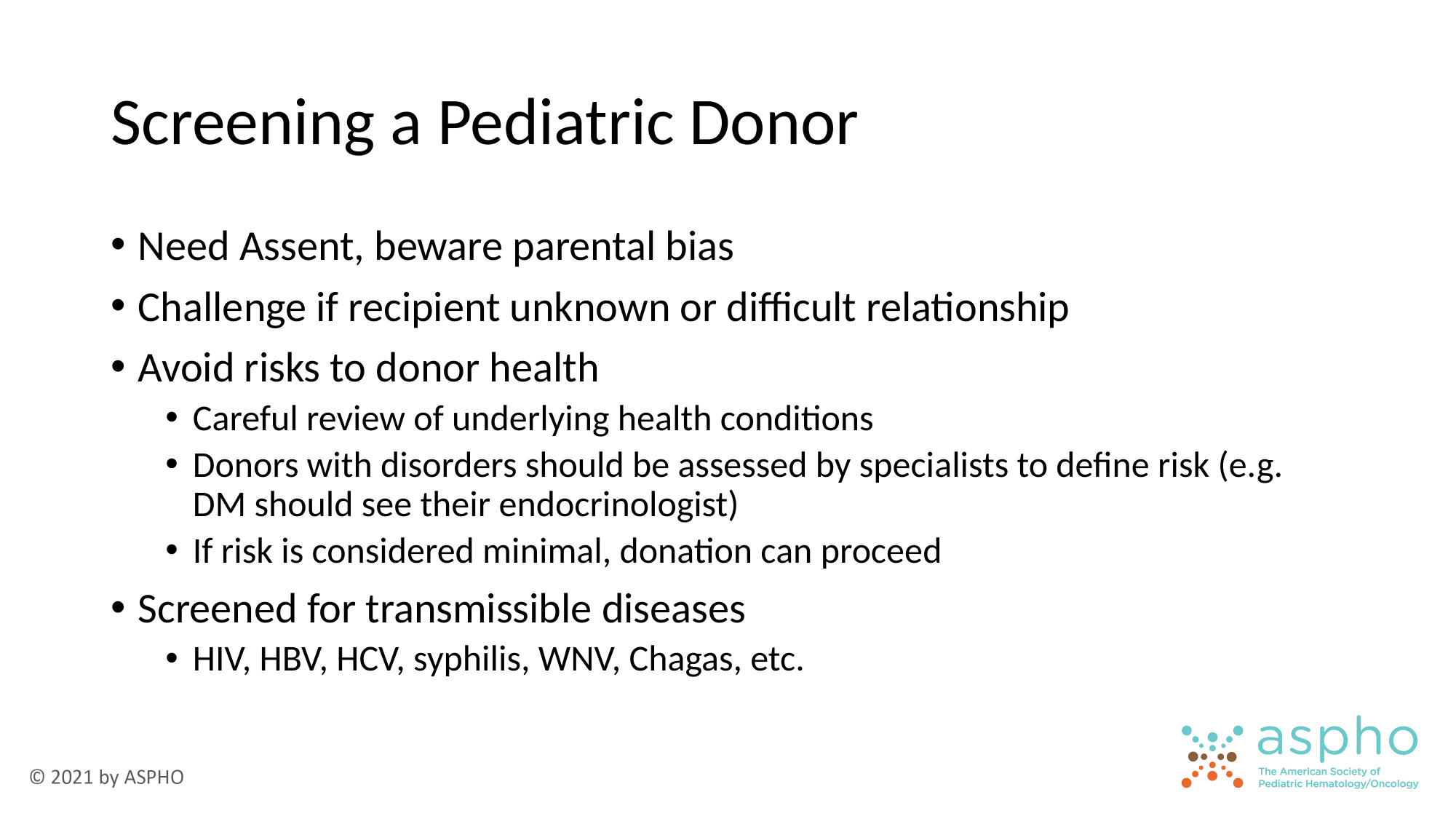

# Screening a Pediatric Donor
Need Assent, beware parental bias
Challenge if recipient unknown or difficult relationship
Avoid risks to donor health
Careful review of underlying health conditions
Donors with disorders should be assessed by specialists to define risk (e.g. DM should see their endocrinologist)
If risk is considered minimal, donation can proceed
Screened for transmissible diseases
HIV, HBV, HCV, syphilis, WNV, Chagas, etc.